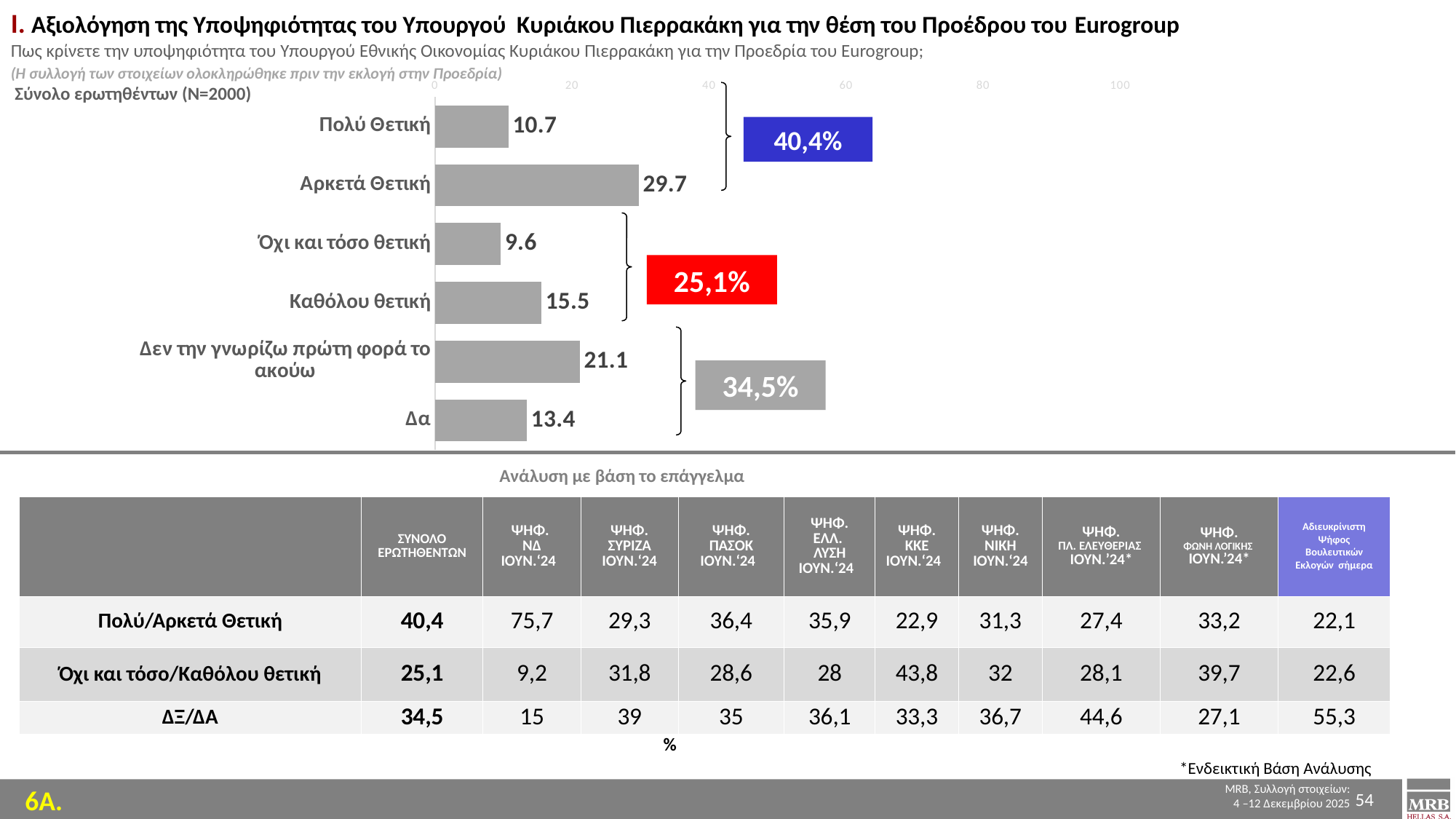

I. Αξιολόγηση της Υποψηφιότητας του Υπουργού  Κυριάκου Πιερρακάκη για την θέση του Προέδρου του Eurogroup
Πως κρίνετε την υποψηφιότητα του Υπουργού Εθνικής Οικονομίας Κυριάκου Πιερρακάκη για την Προεδρία του Eurogroup;
(Η συλλογή των στοιχείων ολοκληρώθηκε πριν την εκλογή στην Προεδρία)
 Σύνολο ερωτηθέντων (Ν=2000)

### Chart

| Category | Series 1 |
|---|---|
| Πολύ Θετική | 10.7 |
| Αρκετά Θετική | 29.7 |
| Όχι και τόσο θετική | 9.6 |
| Καθόλου θετική | 15.5 |
| Δεν την γνωρίζω πρώτη φορά το ακούω | 21.1 |
| Δα | 13.4 |
40,4%

25,1%

34,5%
Ανάλυση με βάση το επάγγελμα
|  | ΣΥΝΟΛΟ ΕΡΩΤΗΘΕΝΤΩΝ | ΨΗΦ. NΔ ΙΟΥΝ.‘24 | ΨΗΦ. ΣΥΡΙΖΑ ΙΟΥΝ.‘24 | ΨΗΦ. ΠΑΣΟΚ ΙΟΥΝ.‘24 | ΨΗΦ. ΕΛΛ. ΛΥΣΗ ΙΟΥΝ.‘24 | ΨΗΦ. ΚΚΕ ΙΟΥΝ.‘24 | ΨΗΦ. ΝΙΚΗ ΙΟΥΝ.‘24 | ΨΗΦ. ΠΛ. ΕΛΕΥΘΕΡΙΑΣ ΙΟΥΝ.’24\* | ΨΗΦ. ΦΩΝΗ ΛΟΓΙΚΗΣ ΙΟΥΝ.’24\* | Αδιευκρίνιστη Ψήφος Βουλευτικών Εκλογών σήμερα |
| --- | --- | --- | --- | --- | --- | --- | --- | --- | --- | --- |
| Πολύ/Αρκετά Θετική | 40,4 | 75,7 | 29,3 | 36,4 | 35,9 | 22,9 | 31,3 | 27,4 | 33,2 | 22,1 |
| Όχι και τόσο/Καθόλου θετική | 25,1 | 9,2 | 31,8 | 28,6 | 28 | 43,8 | 32 | 28,1 | 39,7 | 22,6 |
| ΔΞ/ΔΑ | 34,5 | 15 | 39 | 35 | 36,1 | 33,3 | 36,7 | 44,6 | 27,1 | 55,3 |
%
*Ενδεικτική Βάση Ανάλυσης
54